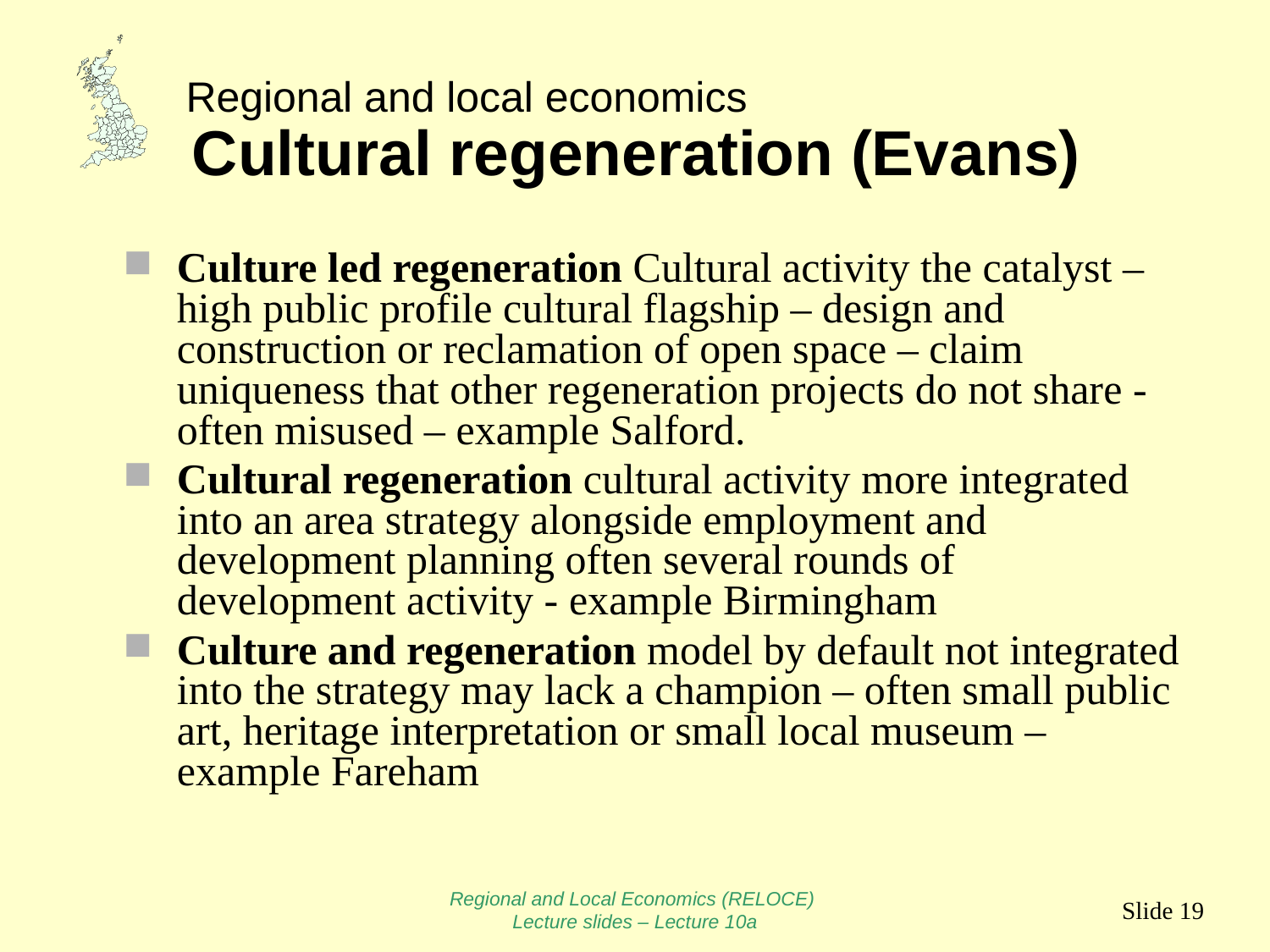

# Cultural regeneration (Evans)
Culture led regeneration Cultural activity the catalyst – high public profile cultural flagship – design and construction or reclamation of open space – claim uniqueness that other regeneration projects do not share - often misused – example Salford.
Cultural regeneration cultural activity more integrated into an area strategy alongside employment and development planning often several rounds of development activity - example Birmingham
Culture and regeneration model by default not integrated into the strategy may lack a champion – often small public art, heritage interpretation or small local museum – example Fareham
Regional and Local Economics (RELOCE)
Lecture slides – Lecture 10a
Slide 19